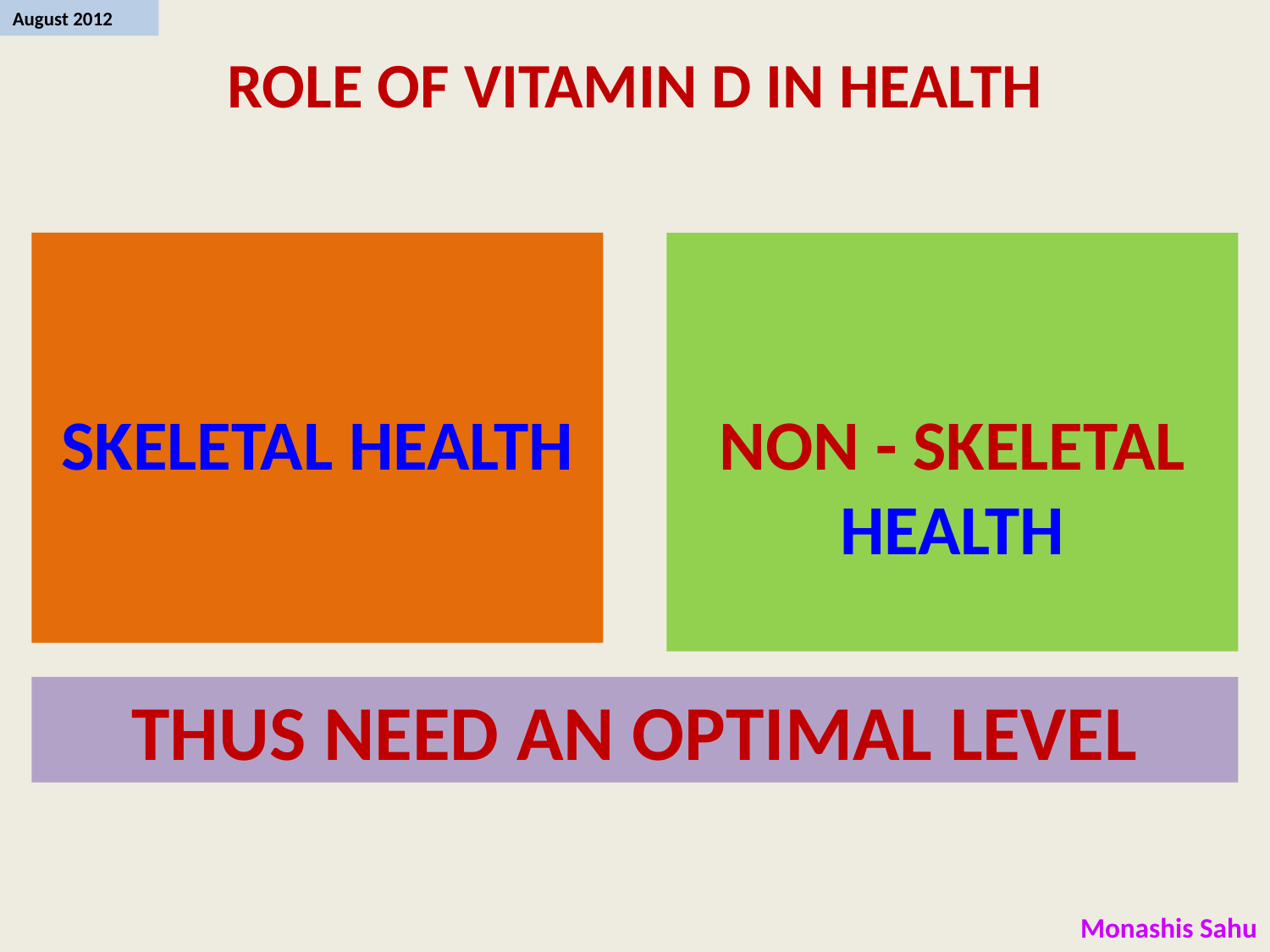

# ROLE OF VITAMIN D IN HEALTH

SKELETAL HEALTH

NON - SKELETAL HEALTH

THUS NEED AN OPTIMAL LEVEL
Monashis Sahu